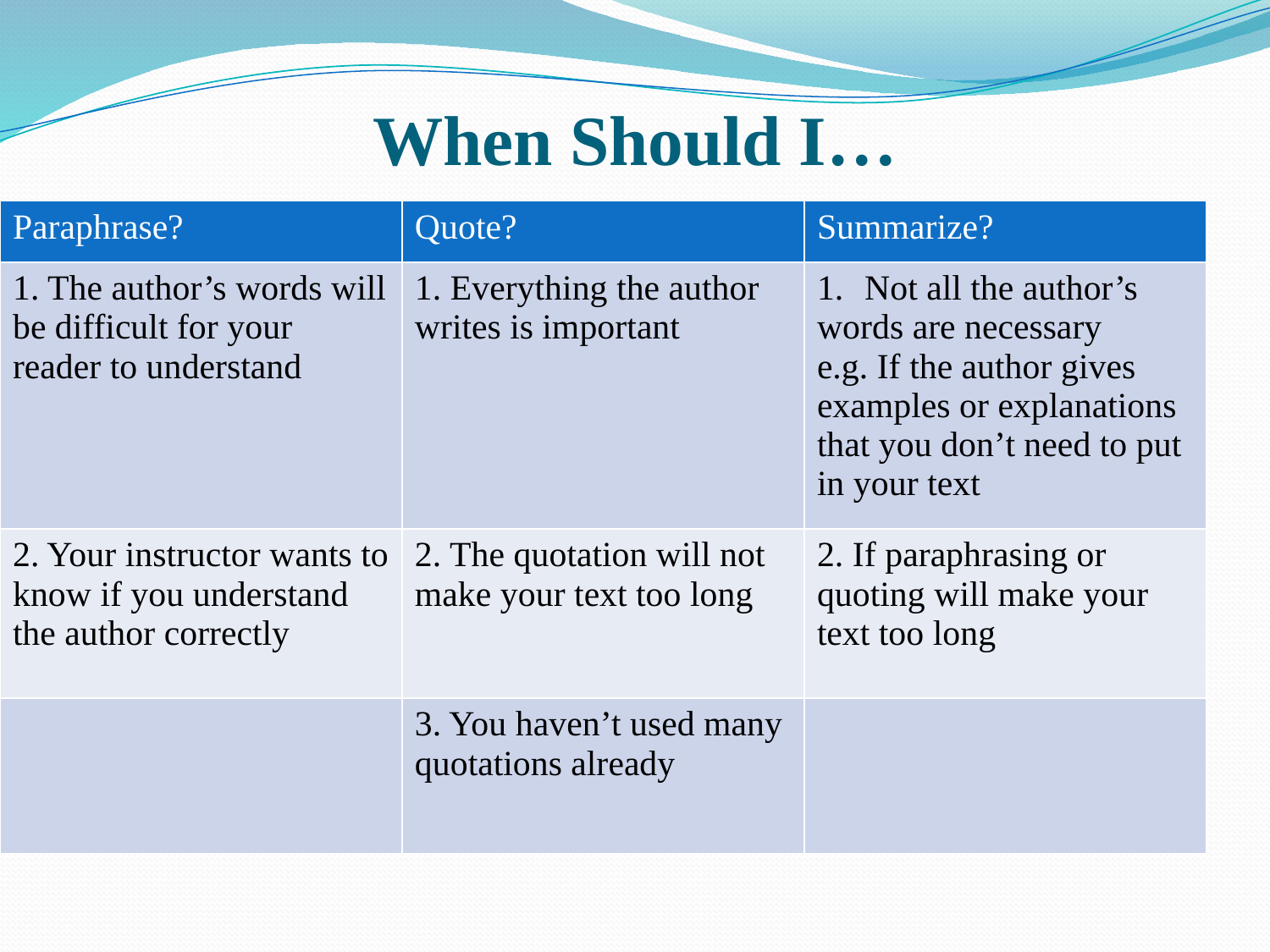

# When Should I…
| Paraphrase? | Quote? | Summarize? |
| --- | --- | --- |
| 1. The author’s words will be difficult for your reader to understand | 1. Everything the author writes is important | Not all the author’s words are necessary e.g. If the author gives examples or explanations that you don’t need to put in your text |
| 2. Your instructor wants to know if you understand the author correctly | 2. The quotation will not make your text too long | 2. If paraphrasing or quoting will make your text too long |
|  | 3. You haven’t used many quotations already |  |